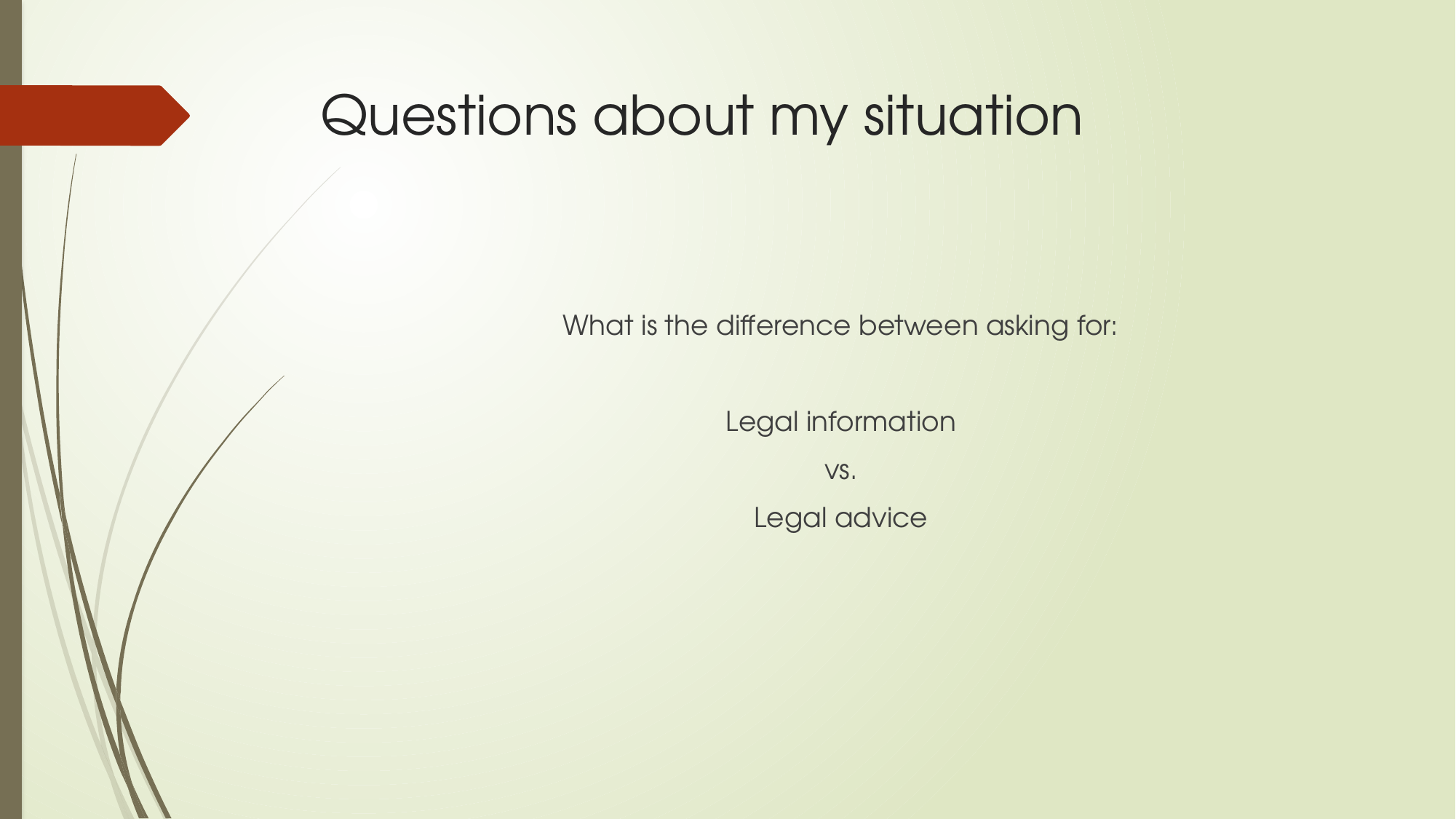

# Questions about my situation

What is the difference between asking for:

Legal information
vs.
Legal advice